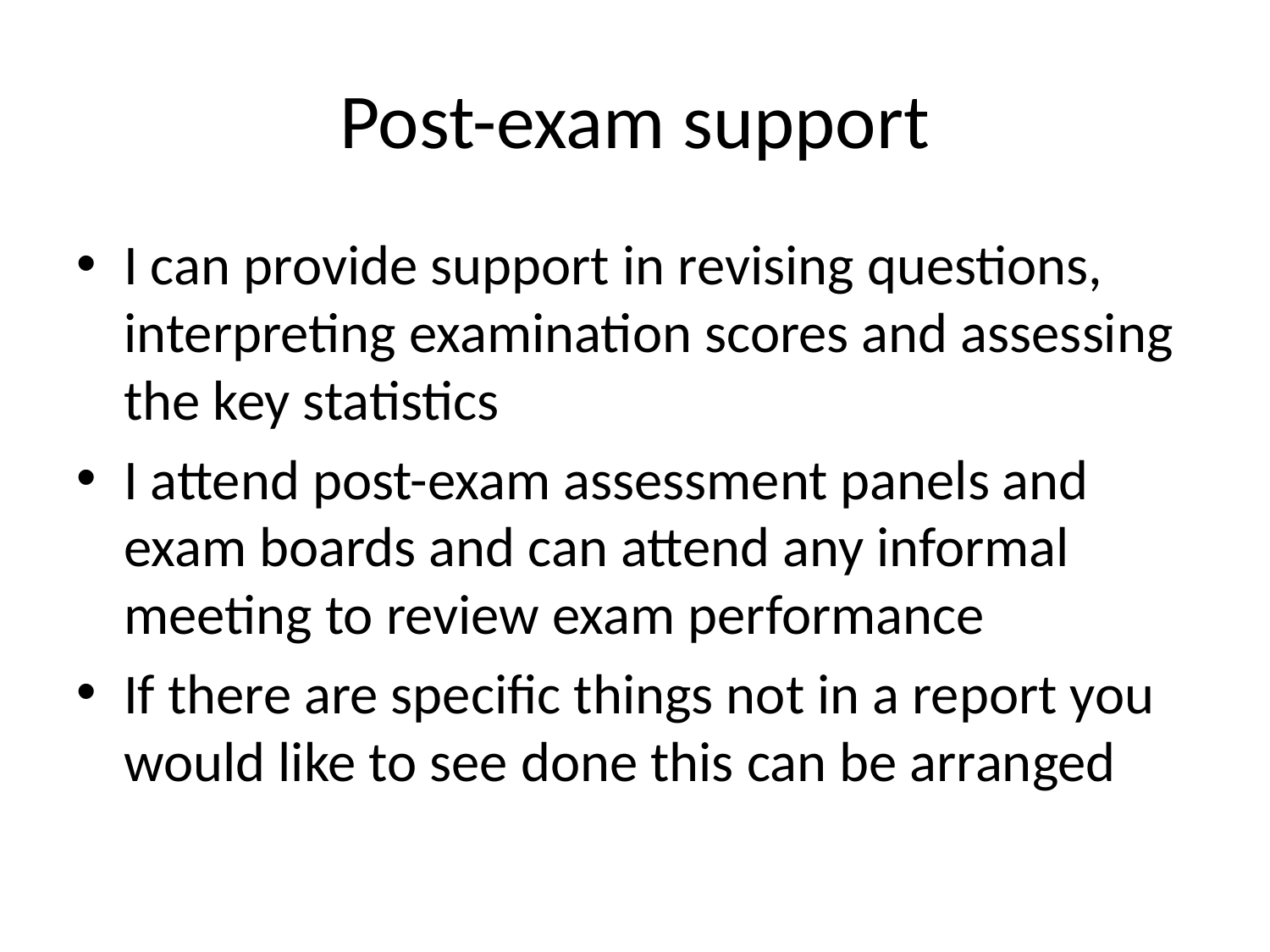

# Post-exam support
I can provide support in revising questions, interpreting examination scores and assessing the key statistics
I attend post-exam assessment panels and exam boards and can attend any informal meeting to review exam performance
If there are specific things not in a report you would like to see done this can be arranged